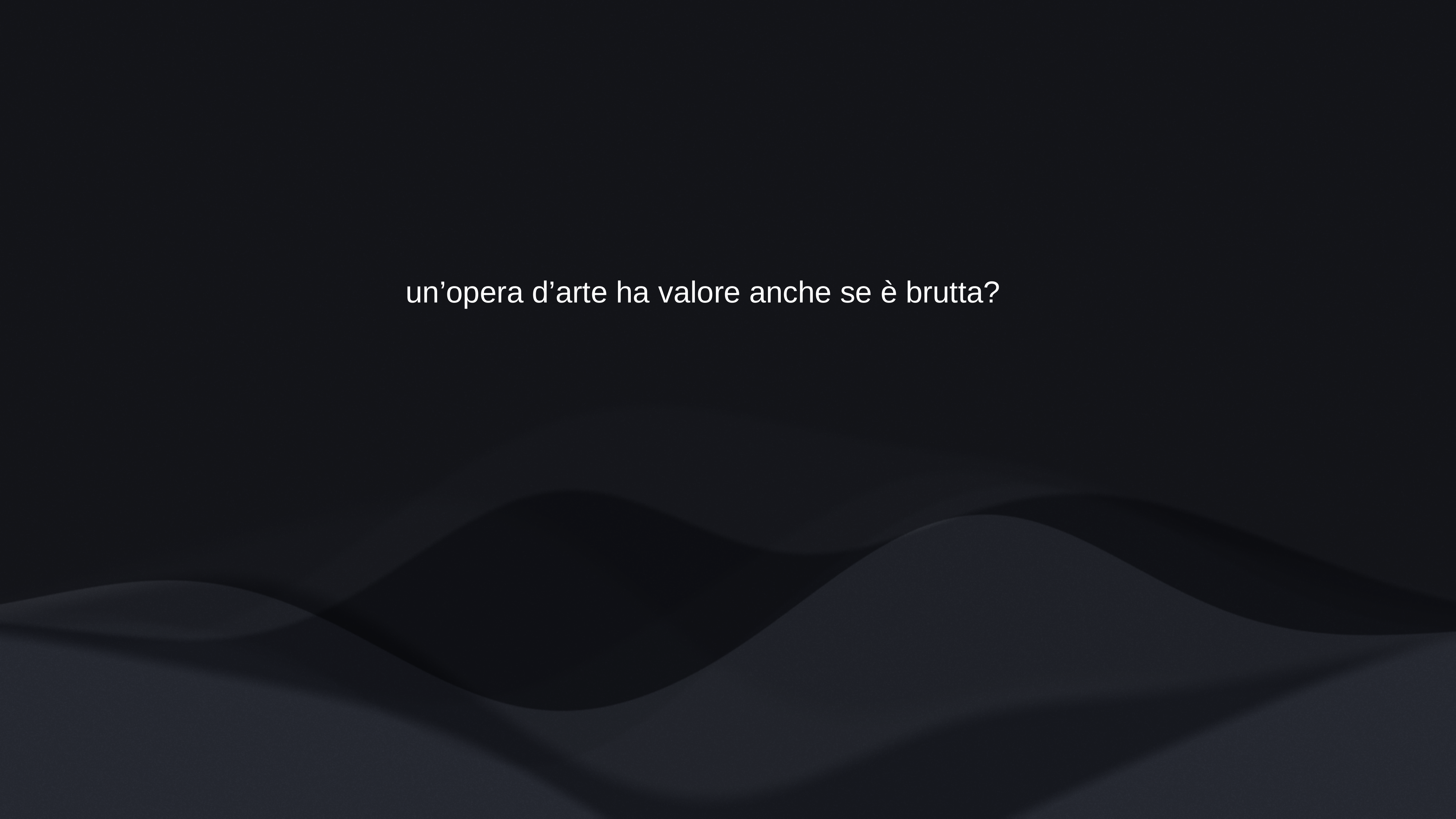

un’opera d’arte ha valore anche se è brutta?